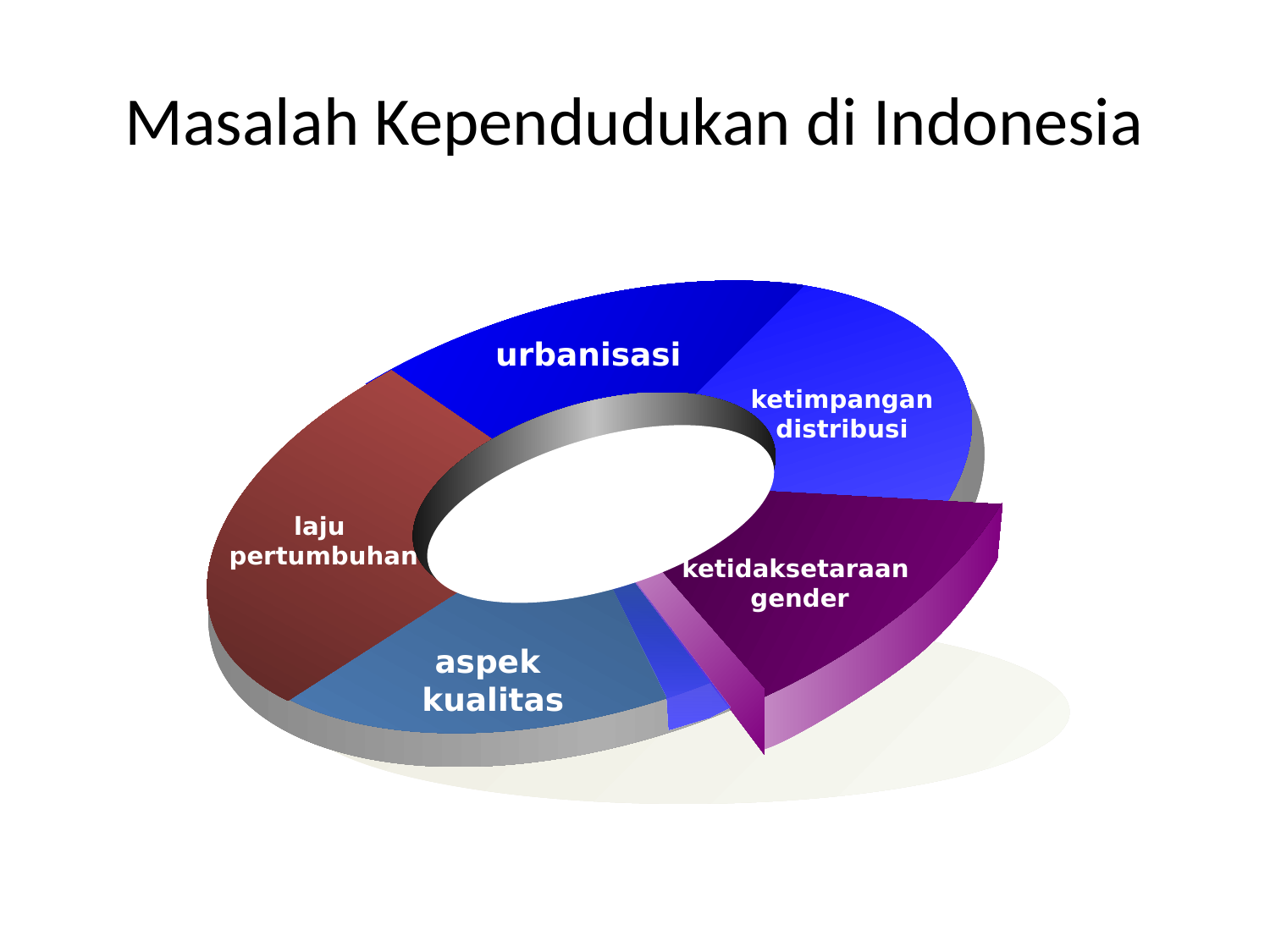

# Masalah Kependudukan di Indonesia

urbanisasi

ketimpangan
distribusi

laju
pertumbuhan
ketidaksetaraan
gender

aspek
kualitas